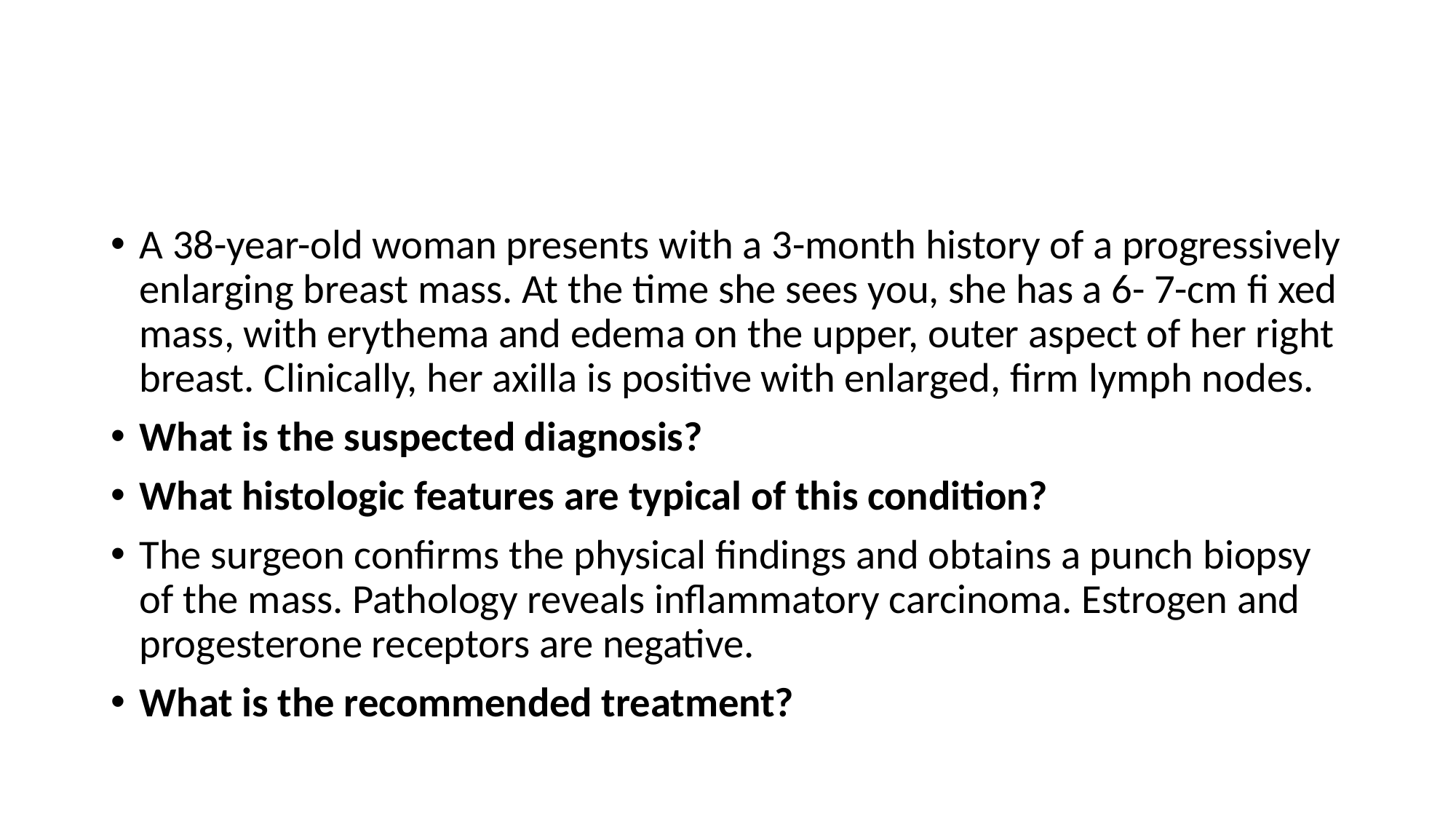

#
A 38-year-old woman presents with a 3-month history of a progressively enlarging breast mass. At the time she sees you, she has a 6- 7-cm fi xed mass, with erythema and edema on the upper, outer aspect of her right breast. Clinically, her axilla is positive with enlarged, firm lymph nodes.
What is the suspected diagnosis?
What histologic features are typical of this condition?
The surgeon confirms the physical findings and obtains a punch biopsy of the mass. Pathology reveals inflammatory carcinoma. Estrogen and progesterone receptors are negative.
What is the recommended treatment?